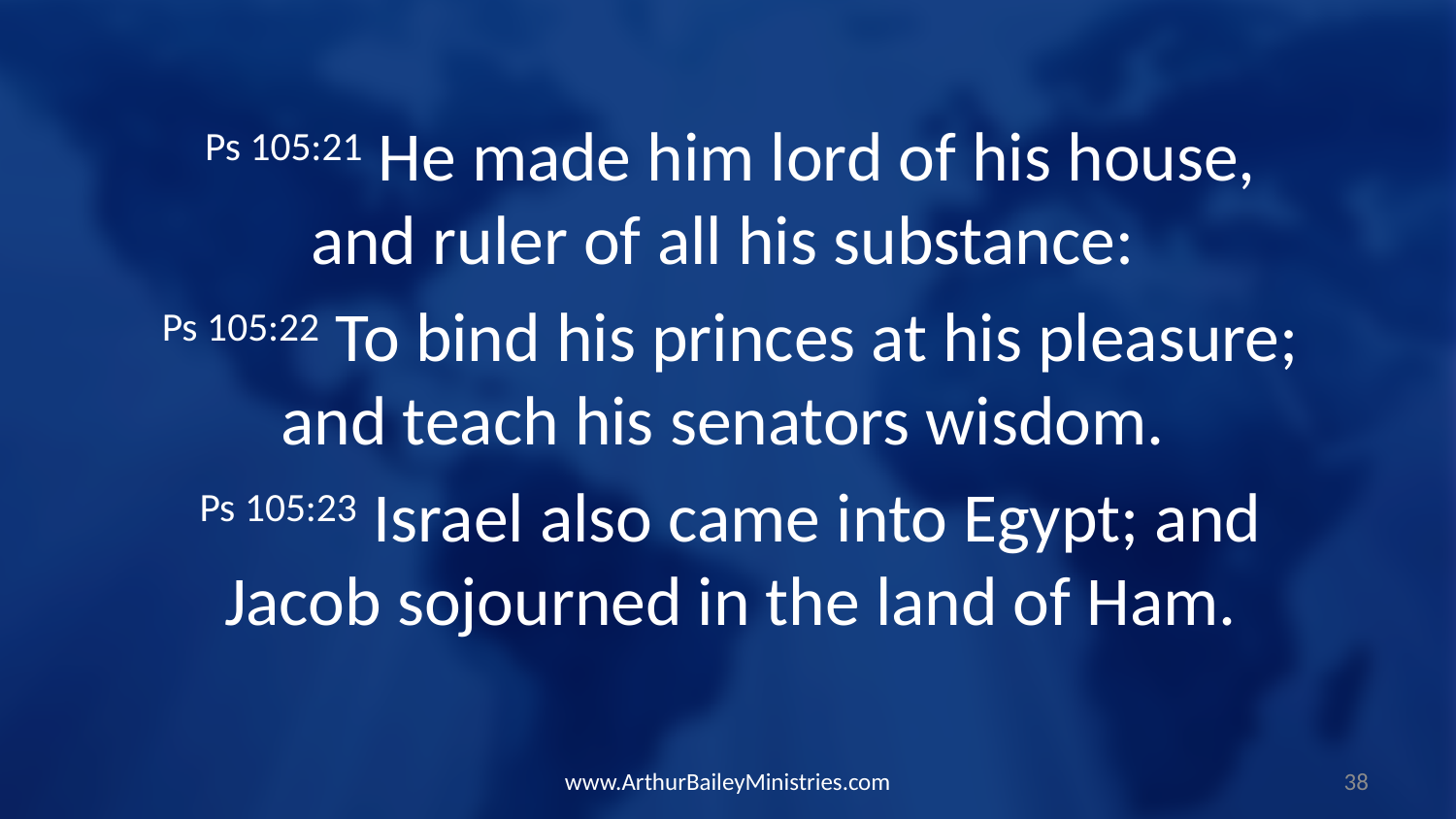

Ps 105:21 He made him lord of his house, and ruler of all his substance:
Ps 105:22 To bind his princes at his pleasure; and teach his senators wisdom.
Ps 105:23 Israel also came into Egypt; and Jacob sojourned in the land of Ham.

www.ArthurBaileyMinistries.com
38